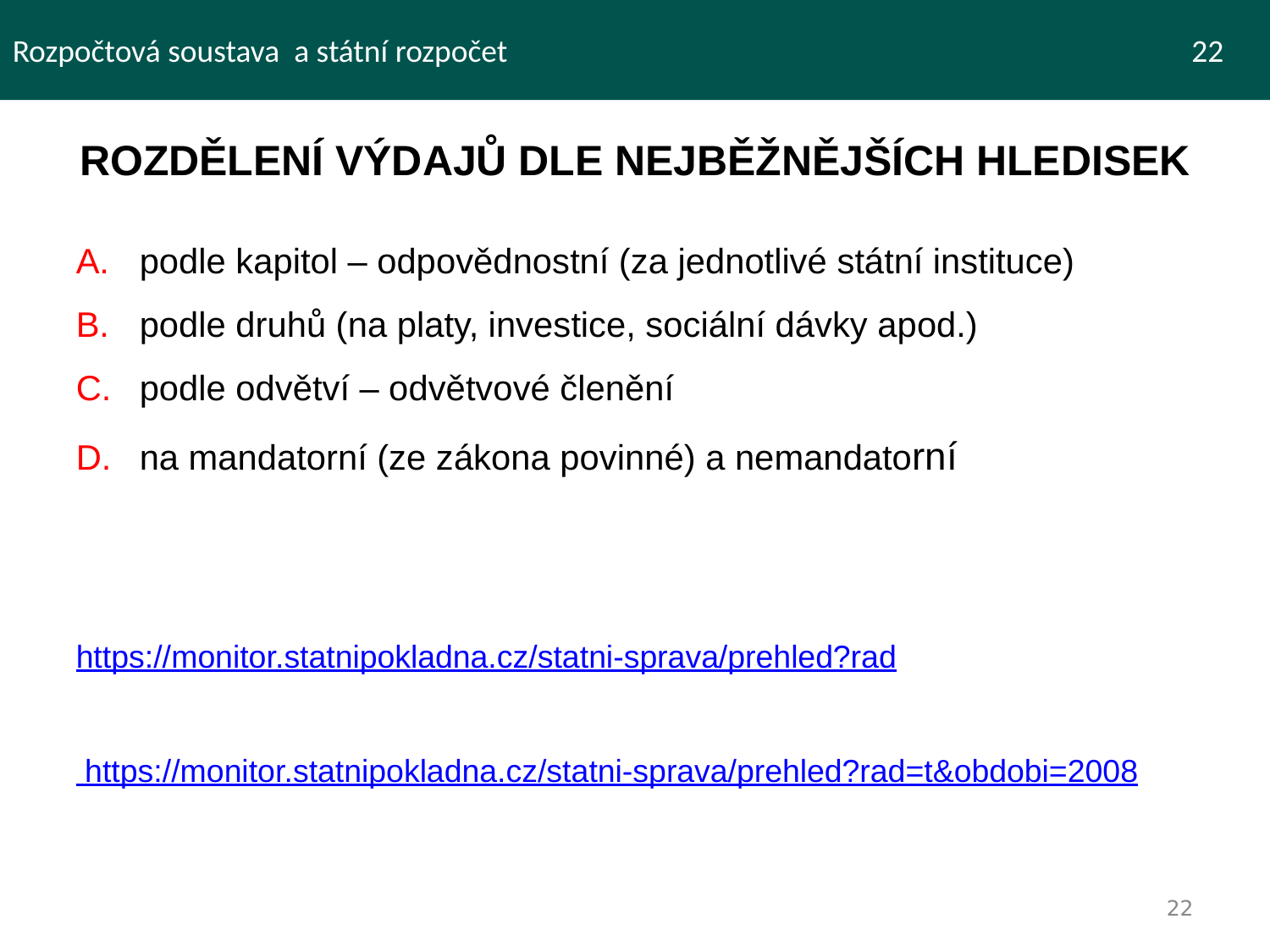

Rozpočtová soustava  a státní rozpočet 						     22
ROZDĚLENÍ VÝDAJŮ DLE NEJBĚŽNĚJŠÍCH HLEDISEK

podle kapitol – odpovědnostní (za jednotlivé státní instituce)
podle druhů (na platy, investice, sociální dávky apod.)
podle odvětví – odvětvové členění
na mandatorní (ze zákona povinné) a nemandatorní

https://monitor.statnipokladna.cz/statni-sprava/prehled?rad

 https://monitor.statnipokladna.cz/statni-sprava/prehled?rad=t&obdobi=2008

22